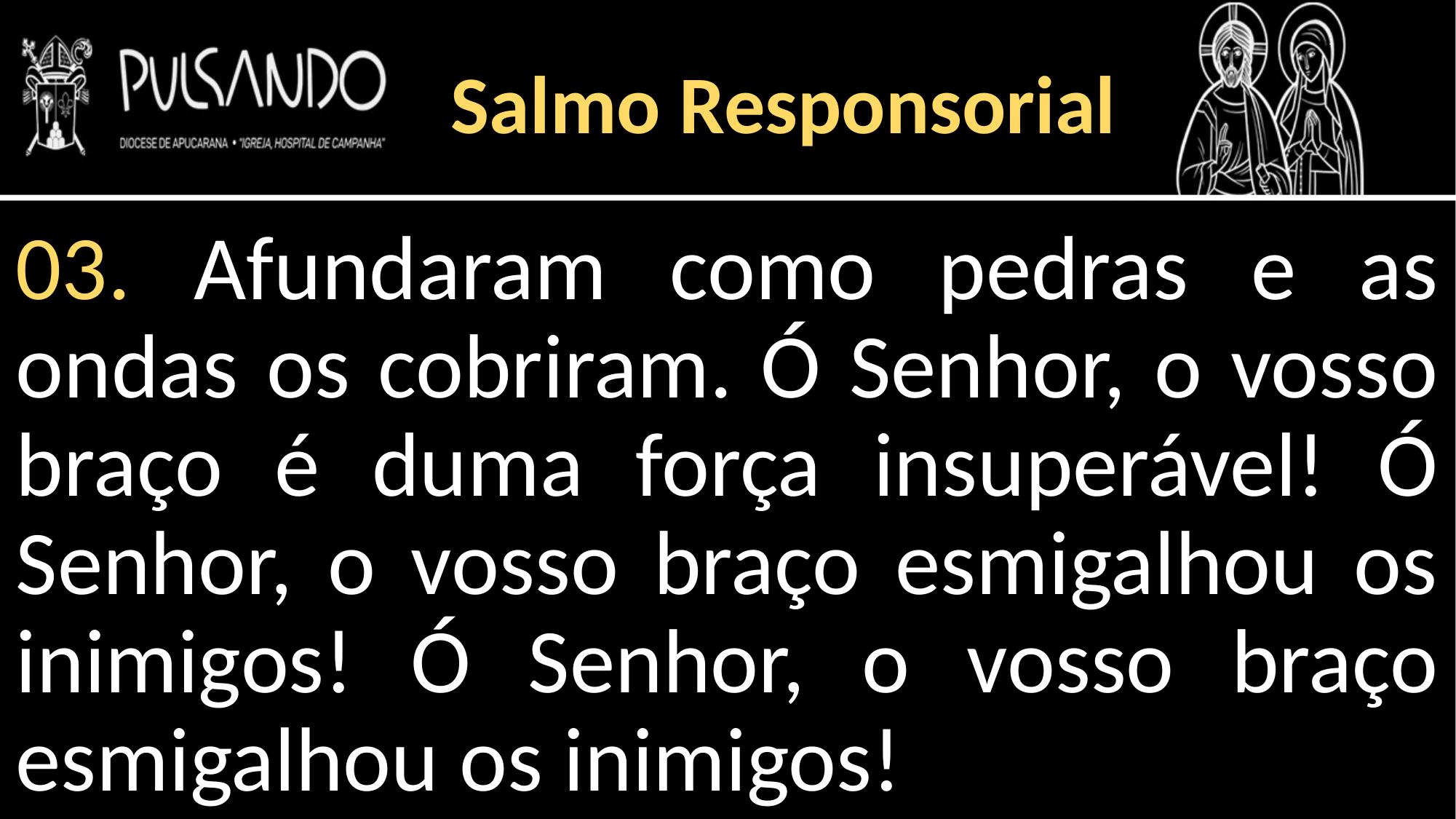

Salmo Responsorial
03. Afundaram como pedras e as ondas os cobriram. Ó Senhor, o vosso braço é duma força insuperável! Ó Senhor, o vosso braço esmigalhou os inimigos! Ó Senhor, o vosso braço esmigalhou os inimigos!